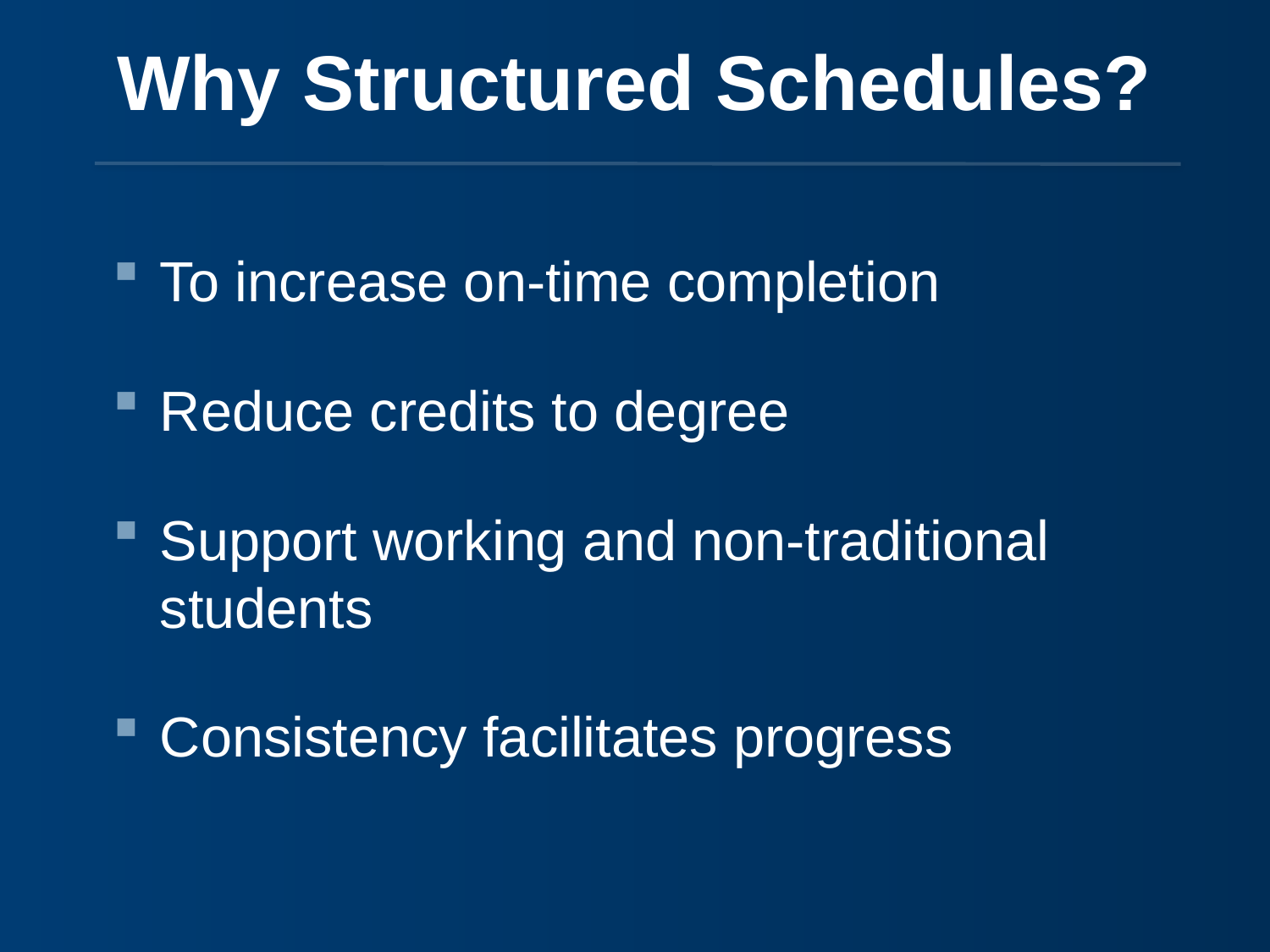

Why Structured Schedules?
To increase on-time completion
Reduce credits to degree
Support working and non-traditional students
Consistency facilitates progress